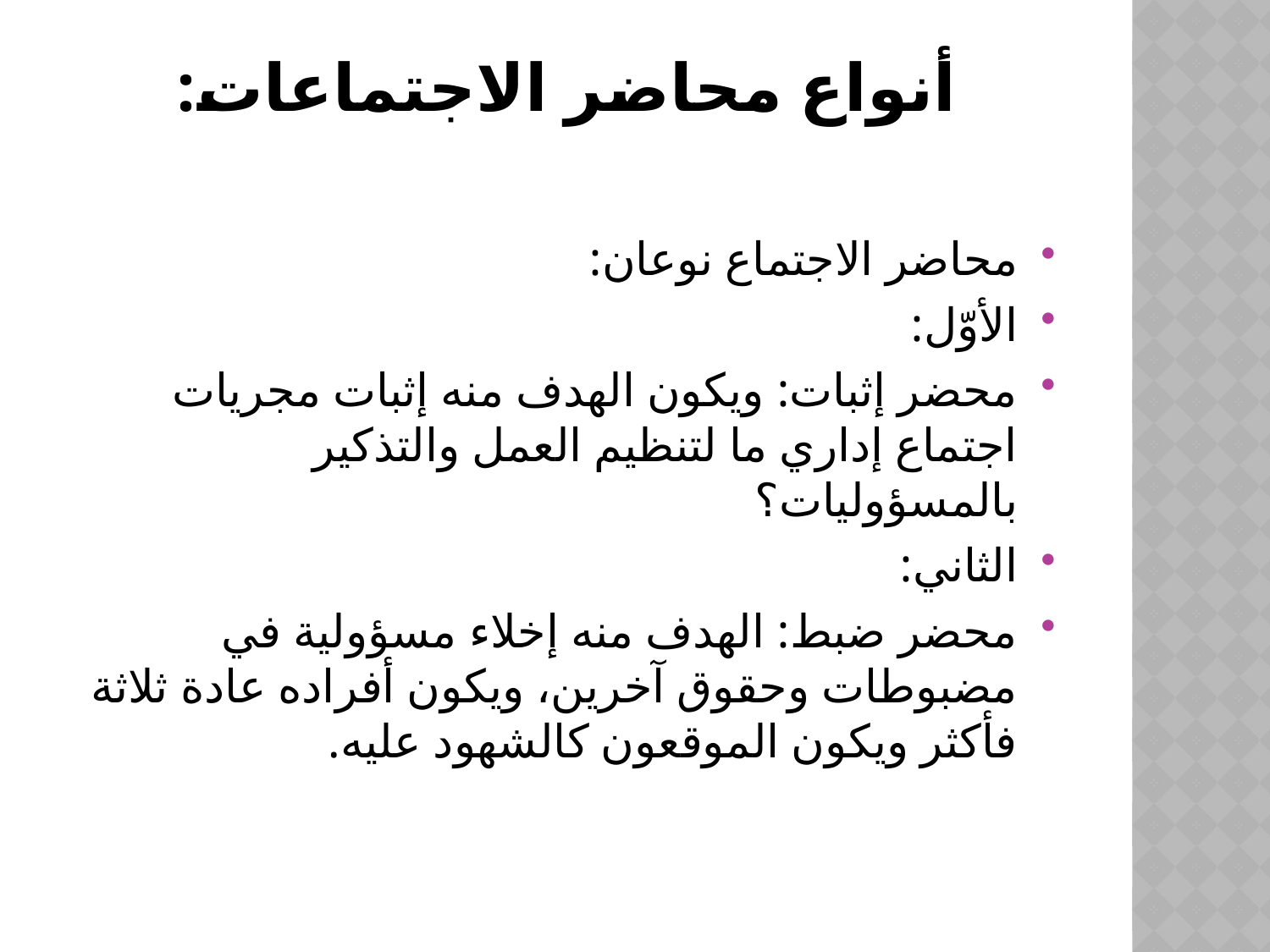

# أنواع محاضر الاجتماعات:
محاضر الاجتماع نوعان:
الأوّل:
محضر إثبات: ويكون الهدف منه إثبات مجريات اجتماع إداري ما لتنظيم العمل والتذكير بالمسؤوليات؟
الثاني:
محضر ضبط: الهدف منه إخلاء مسؤولية في مضبوطات وحقوق آخرين، ويكون أفراده عادة ثلاثة فأكثر ويكون الموقعون كالشهود عليه.